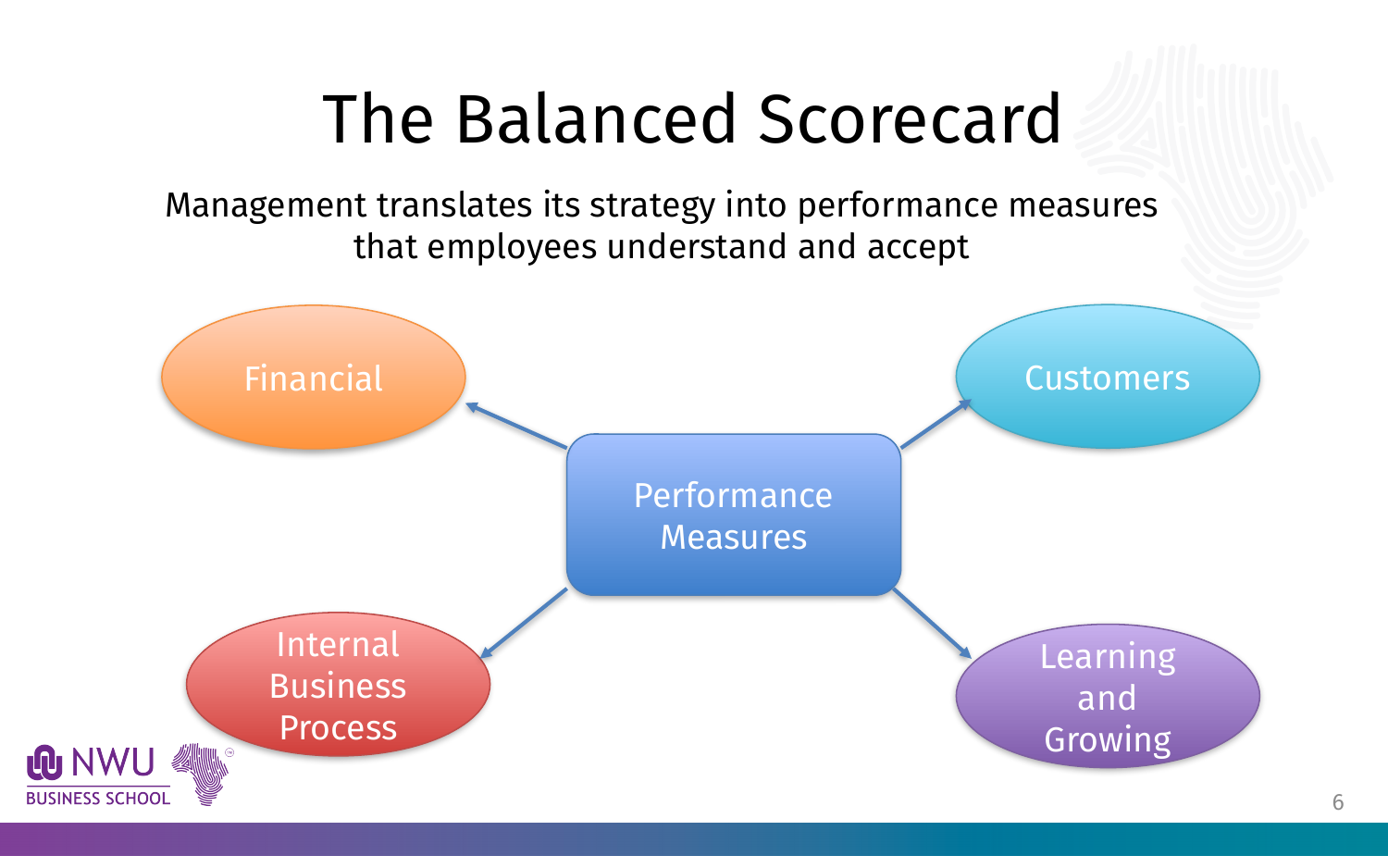

# The Balanced Scorecard
Management translates its strategy into performance measures that employees understand and accept
Customers
Financial
Performance Measures
Internal Business Process
Learning and Growing
6